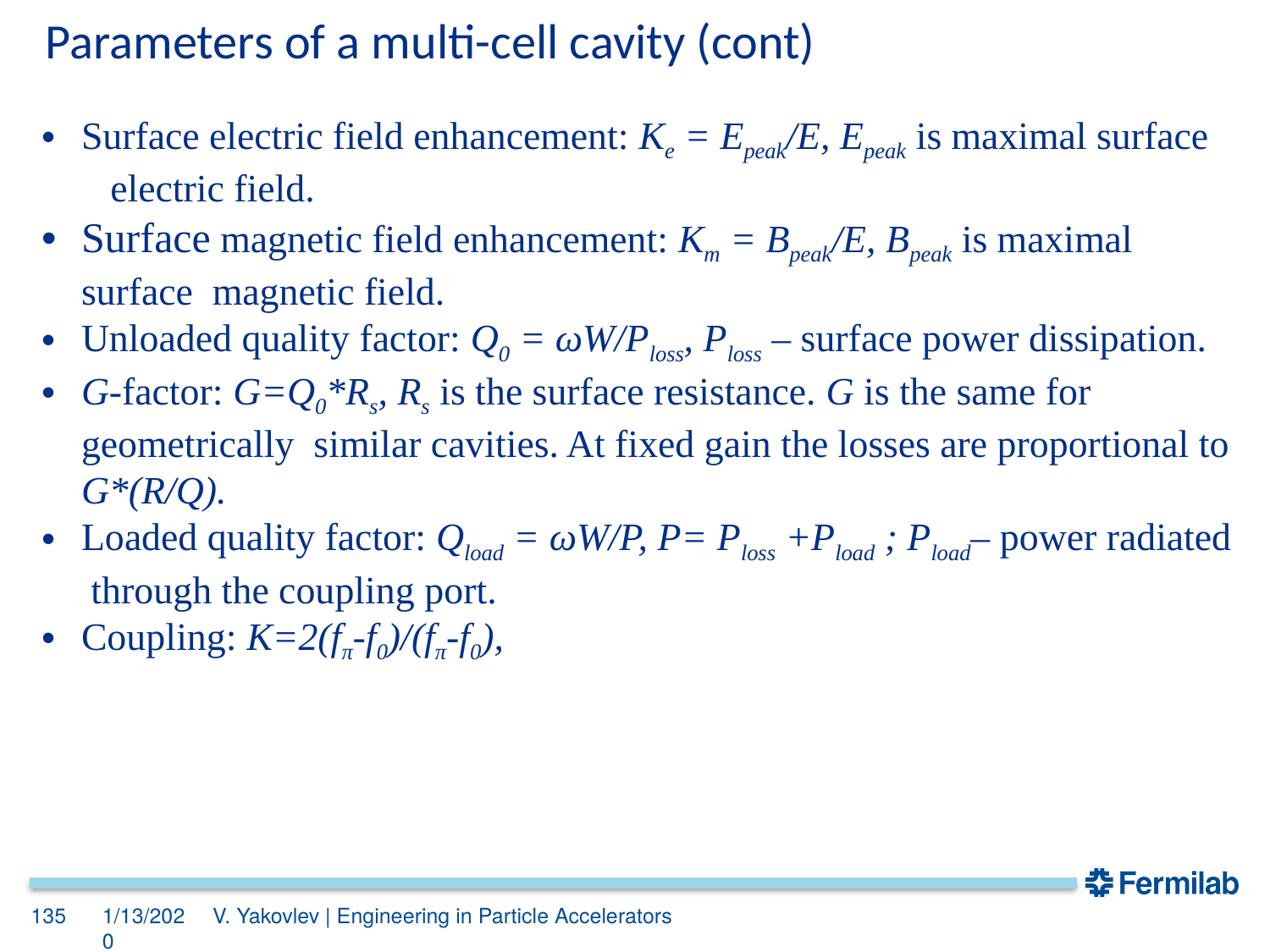

Parameters of a multi-cell cavity (cont)

Surface electric field enhancement: Ke = Epeak/E, Epeak is maximal surface
   electric field.
Surface magnetic field enhancement: Km = Bpeak/E, Bpeak is maximal surface  magnetic field.
Unloaded quality factor: Q0 = ωW/Ploss, Ploss – surface power dissipation.
G-factor: G=Q0*Rs, Rs is the surface resistance. G is the same for geometrically  similar cavities. At fixed gain the losses are proportional to G*(R/Q).
Loaded quality factor: Qload = ωW/P, P= Ploss +Pload ; Pload– power radiated    through the coupling port.
Coupling: K=2(fπ-f0)/(fπ-f0),
135
1/13/2020
V. Yakovlev | Engineering in Particle Accelerators